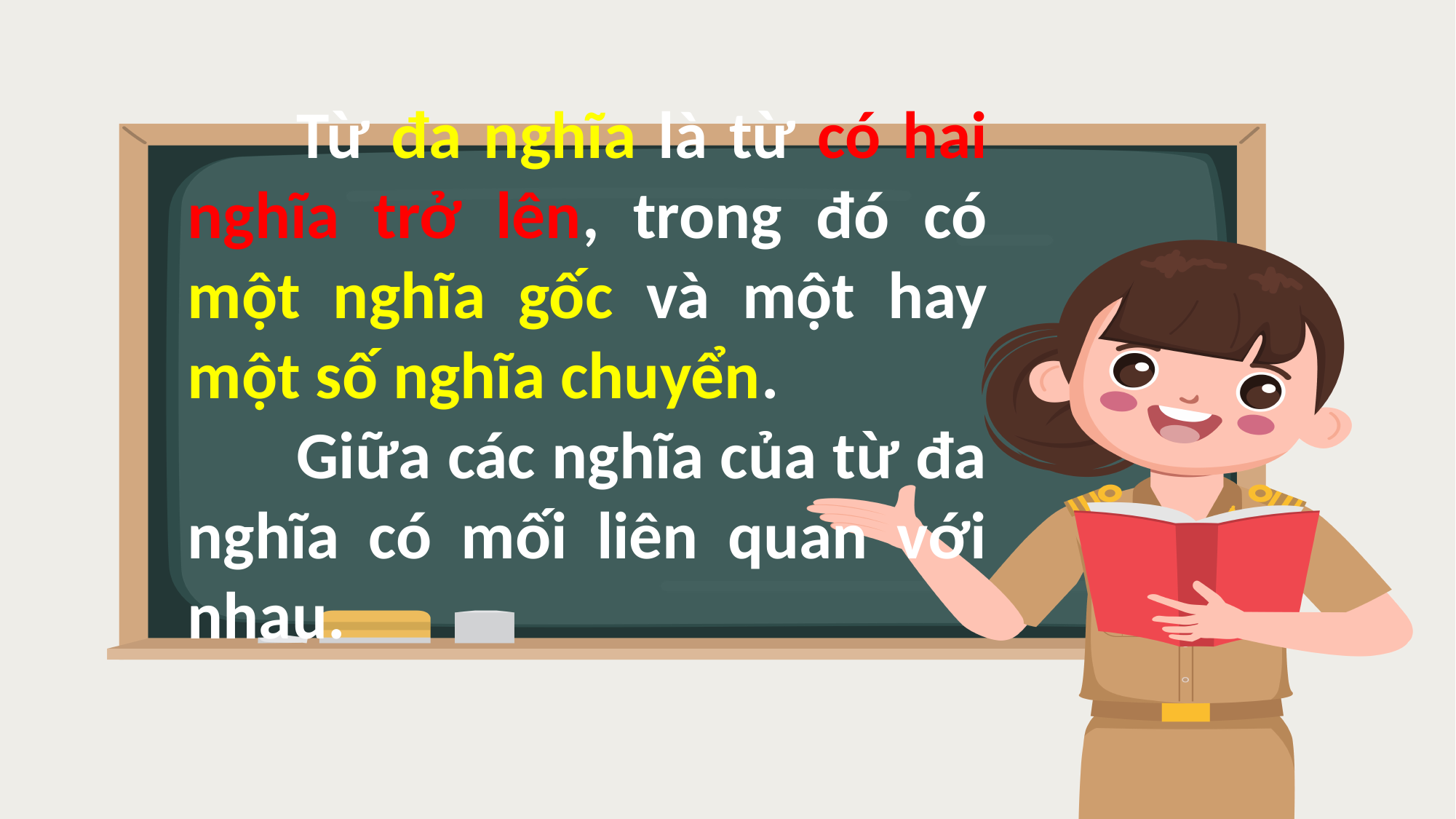

Từ đa nghĩa là từ có hai nghĩa trở lên, trong đó có một nghĩa gốc và một hay một số nghĩa chuyển.
	Giữa các nghĩa của từ đa nghĩa có mối liên quan với nhau.